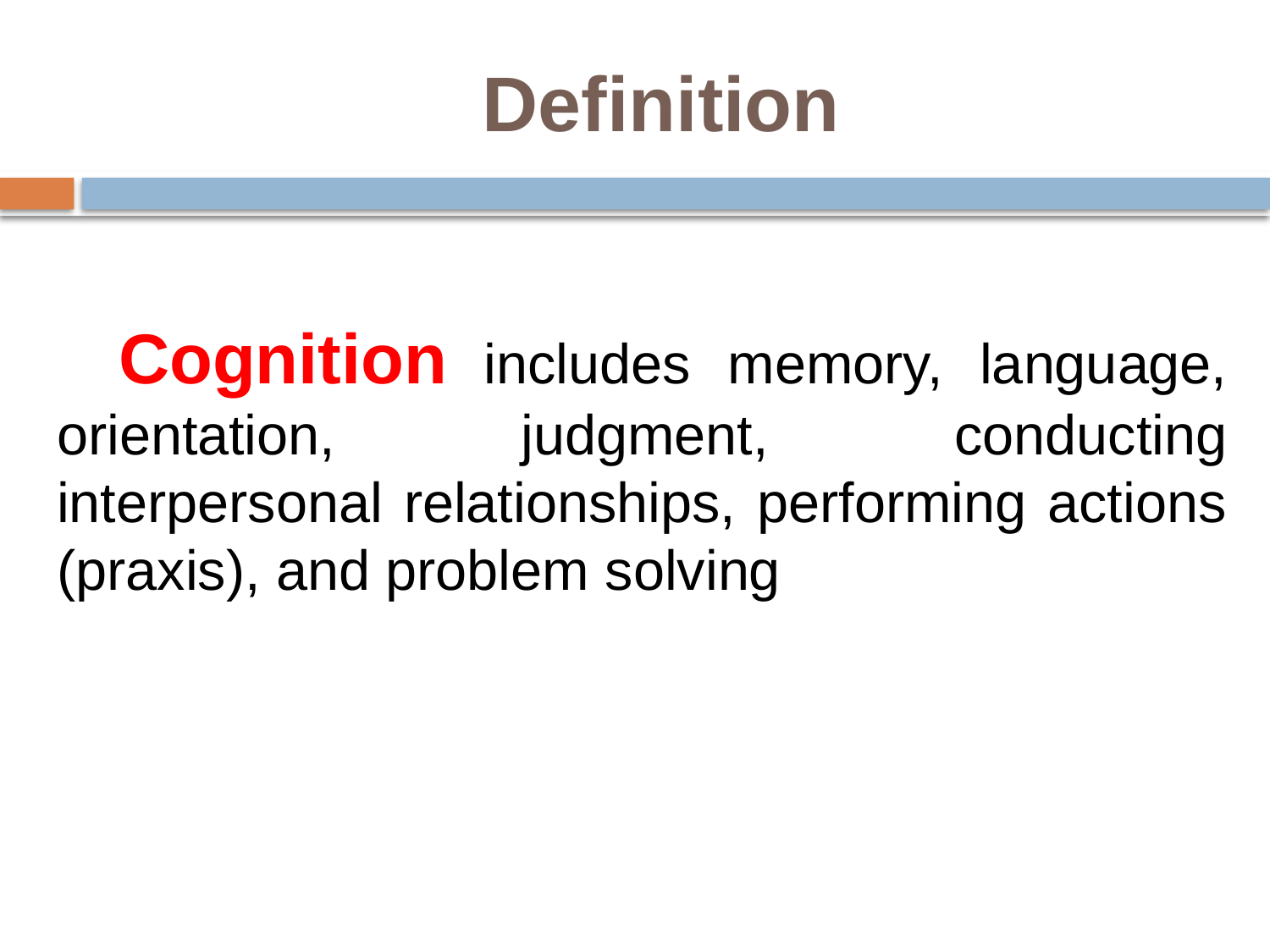

# Definition
   Cognition includes memory, language, orientation, judgment, conducting interpersonal relationships, performing actions (praxis), and problem solving